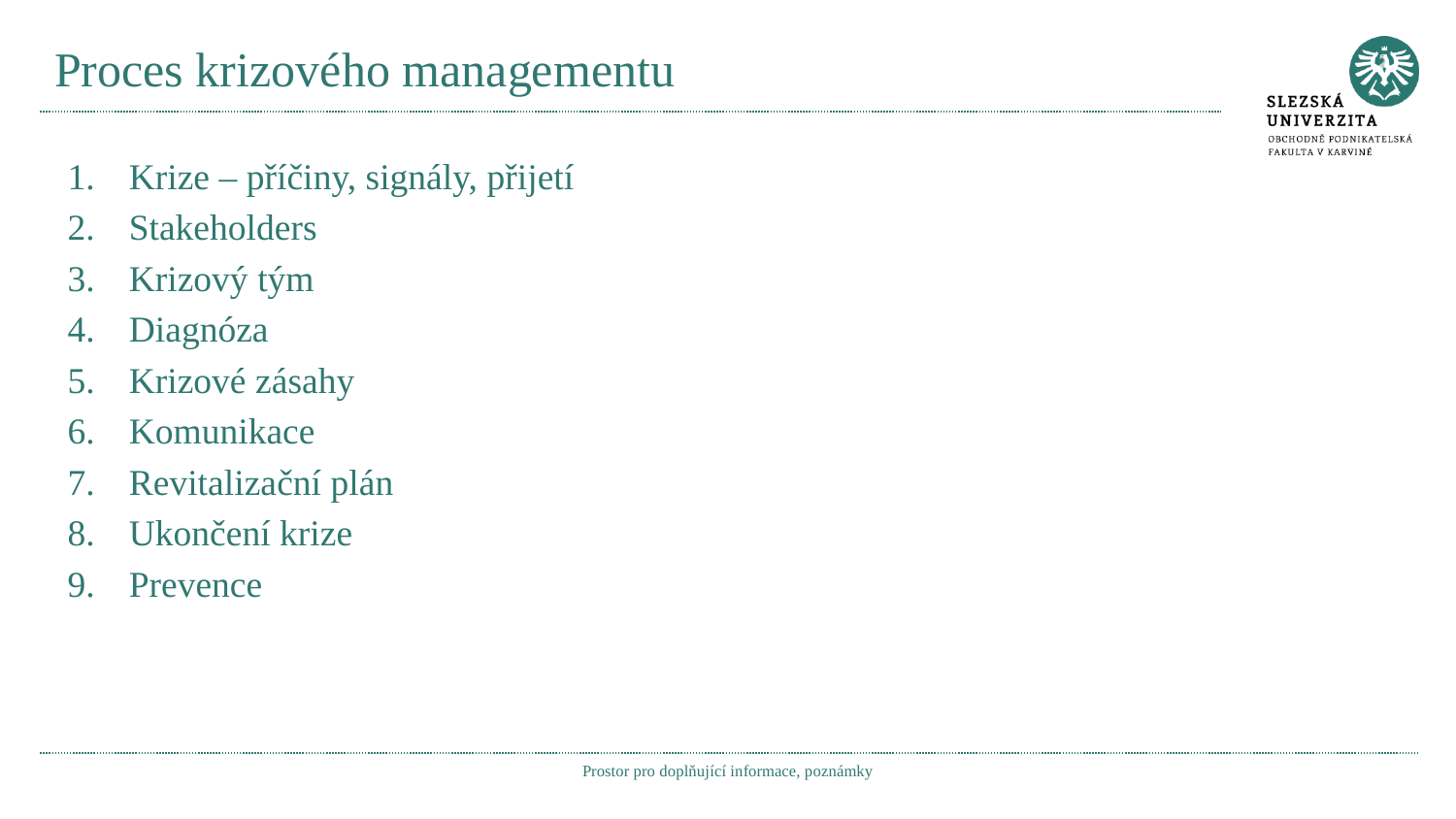

# Proces krizového managementu
Krize – příčiny, signály, přijetí
Stakeholders
Krizový tým
Diagnóza
Krizové zásahy
Komunikace
Revitalizační plán
Ukončení krize
Prevence

Prostor pro doplňující informace, poznámky